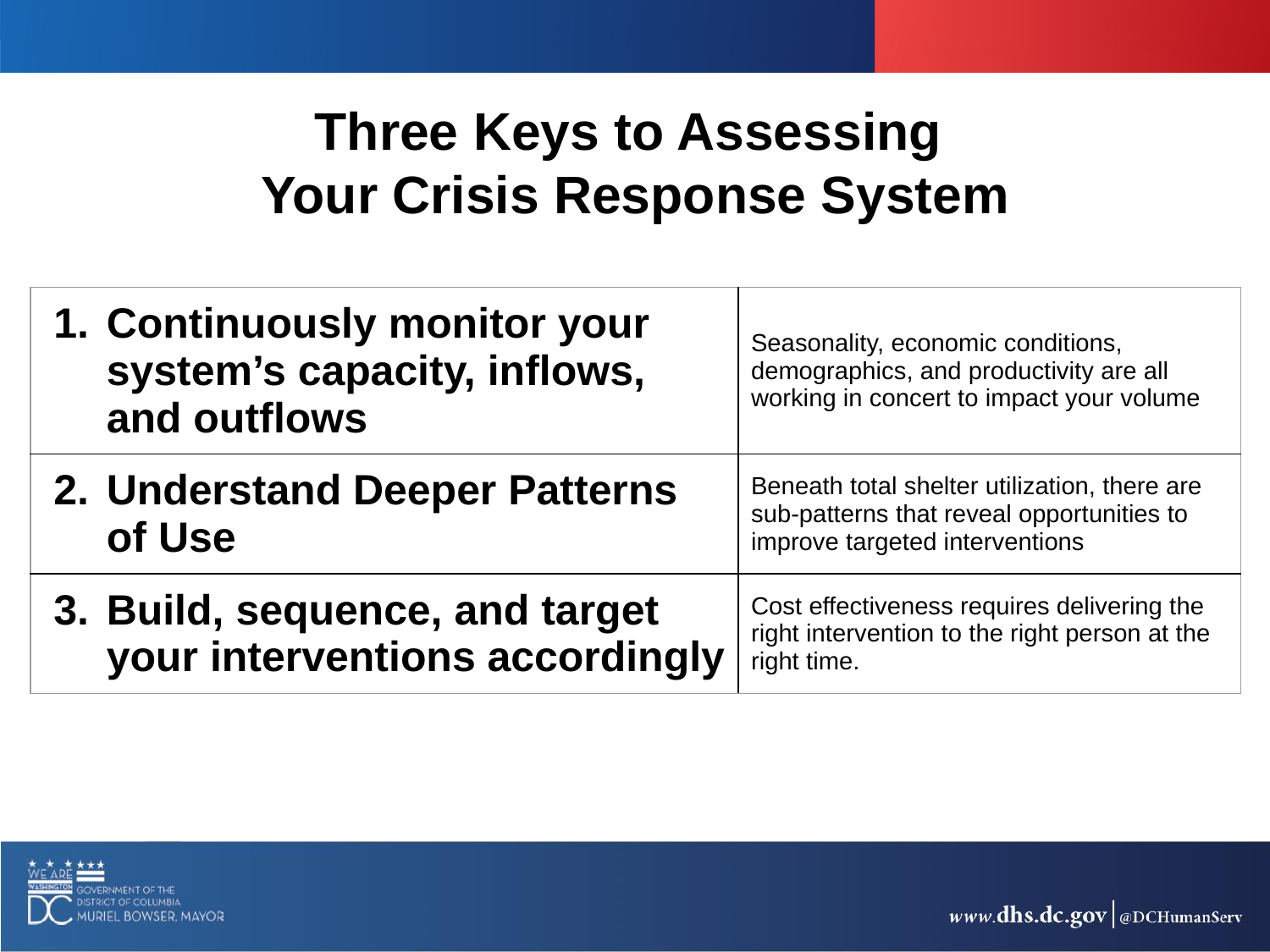

Three Keys to Assessing
Your Crisis Response System
| Continuously monitor your system’s capacity, inflows, and outflows | Seasonality, economic conditions, demographics, and productivity are all working in concert to impact your volume |
| --- | --- |
| Understand Deeper Patterns of Use | Beneath total shelter utilization, there are sub-patterns that reveal opportunities to improve targeted interventions |
| Build, sequence, and target your interventions accordingly | Cost effectiveness requires delivering the right intervention to the right person at the right time. |